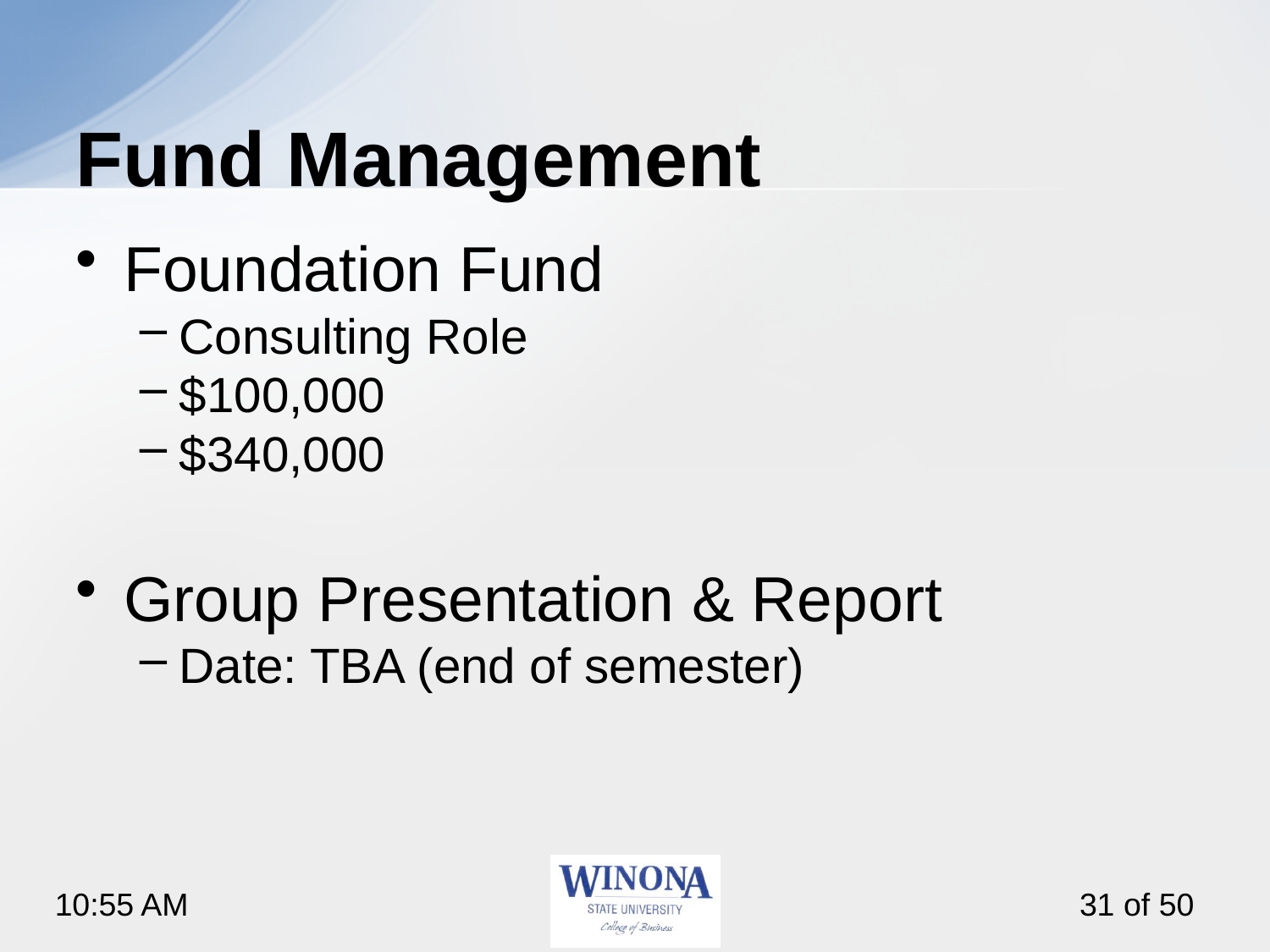

# Fund Management
Foundation Fund
Consulting Role
$100,000
$340,000

Group Presentation & Report
Date: TBA (end of semester)